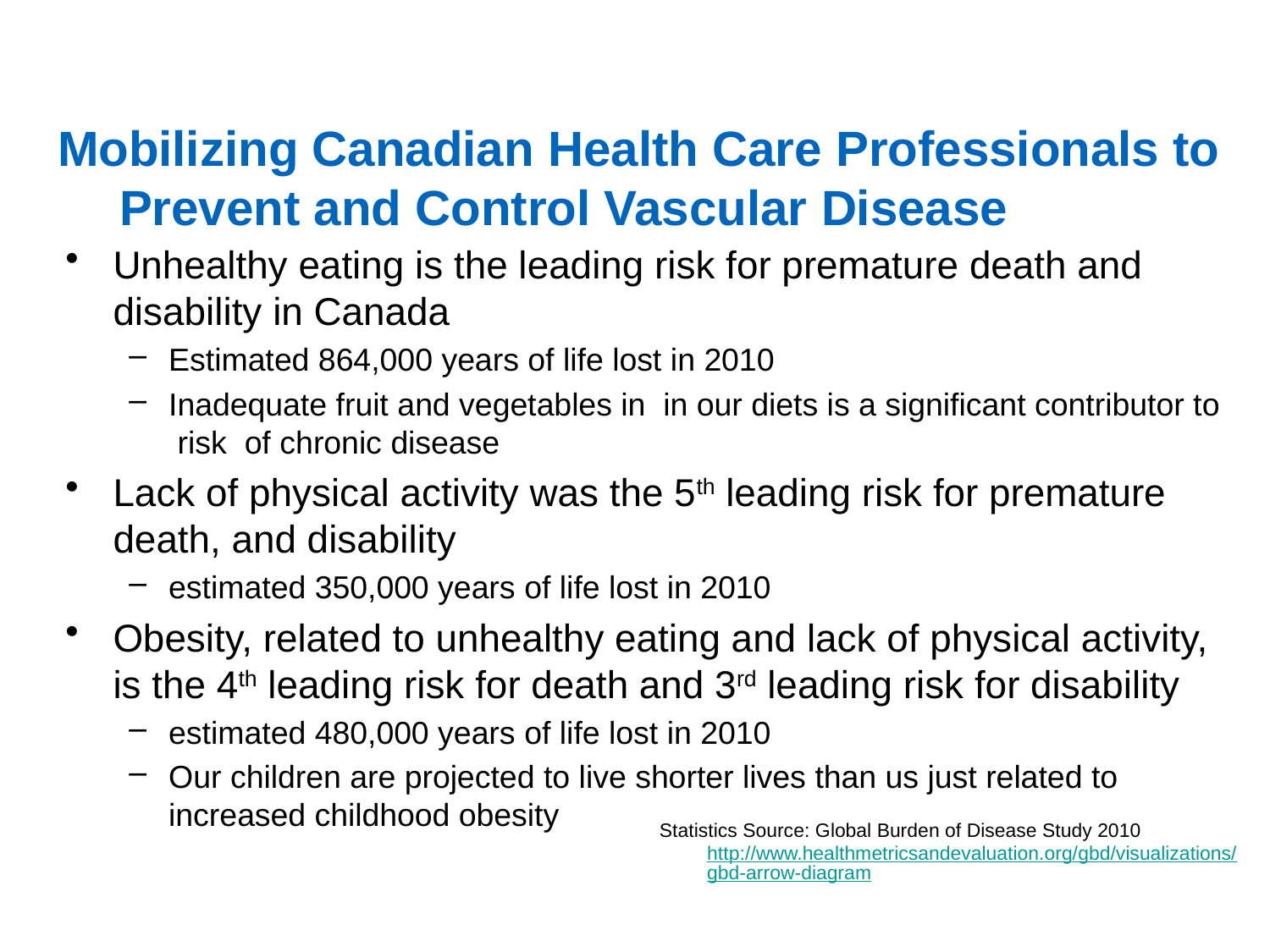

# Mobilizing Canadian Health Care Professionals to Prevent and Control Vascular Disease
Unhealthy eating is the leading risk for premature death and disability in Canada
Estimated 864,000 years of life lost in 2010
Inadequate fruit and vegetables in  in our diets is a significant contributor to  risk  of chronic disease
Lack of physical activity was the 5th leading risk for premature death, and disability
estimated 350,000 years of life lost in 2010
Obesity, related to unhealthy eating and lack of physical activity, is the 4th leading risk for death and 3rd leading risk for disability
estimated 480,000 years of life lost in 2010
Our children are projected to live shorter lives than us just related to increased childhood obesity

Statistics Source: Global Burden of Disease Study 2010 http://www.healthmetricsandevaluation.org/gbd/visualizations/gbd-arrow-diagram